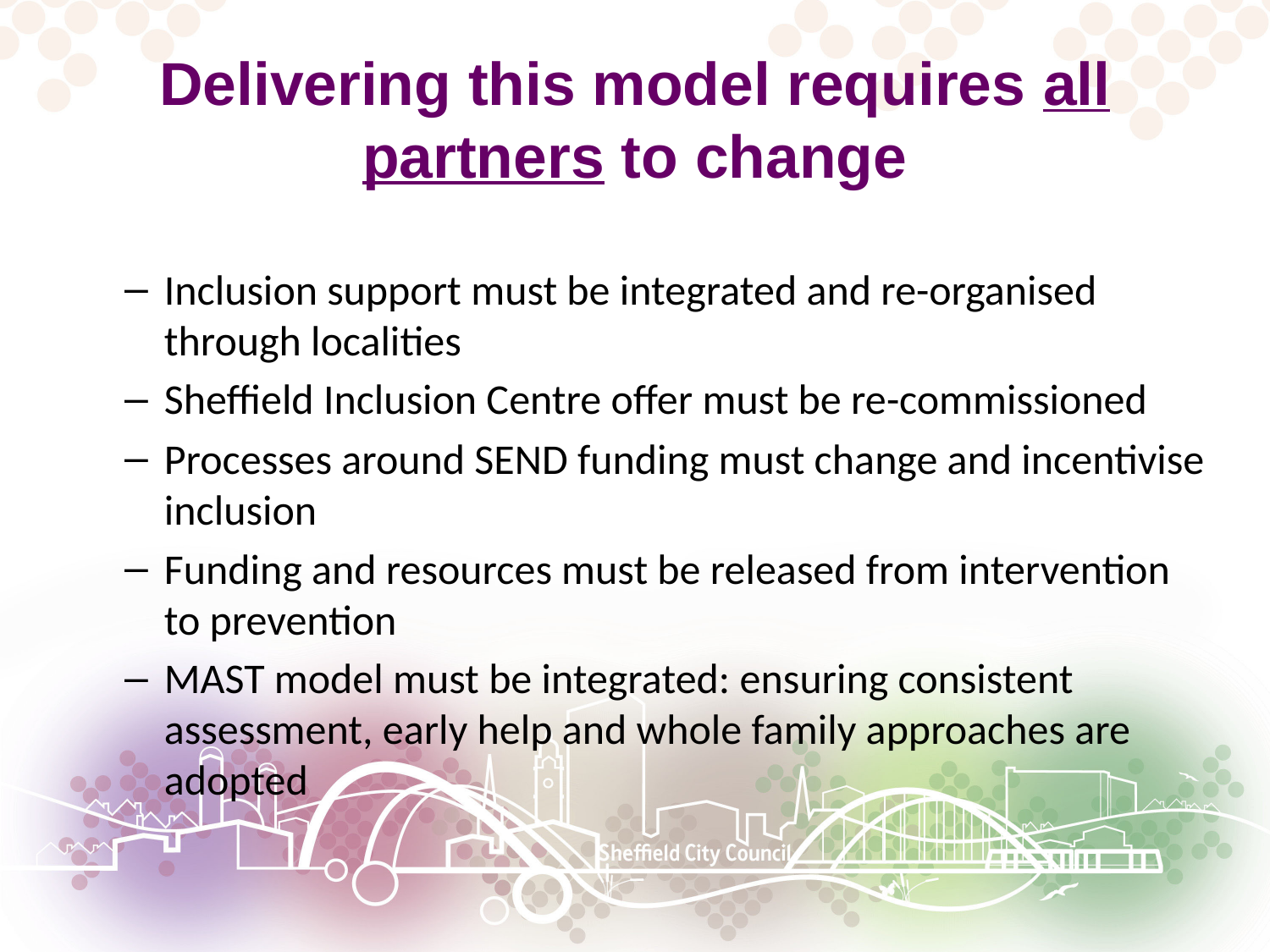

# Delivering this model requires all partners to change

Inclusion support must be integrated and re-organised through localities
Sheffield Inclusion Centre offer must be re-commissioned
Processes around SEND funding must change and incentivise inclusion
Funding and resources must be released from intervention to prevention
MAST model must be integrated: ensuring consistent assessment, early help and whole family approaches are adopted